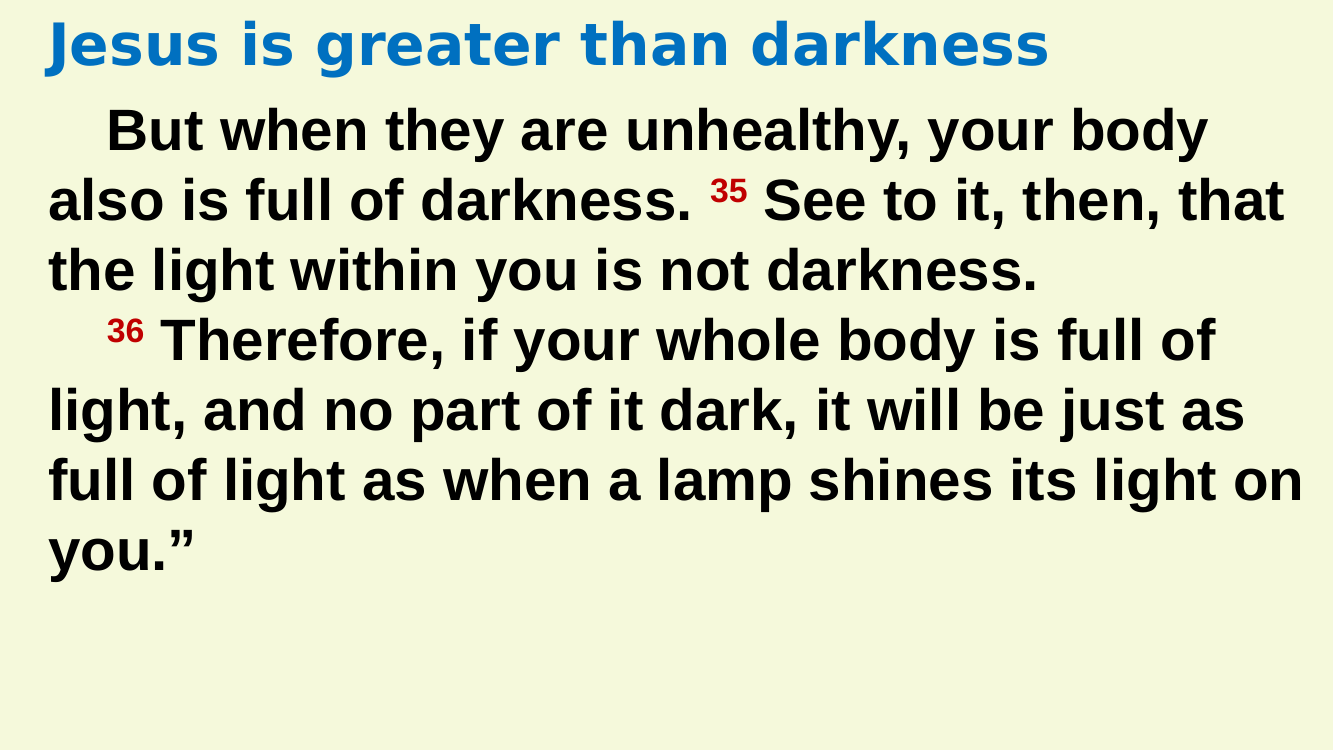

Jesus is greater than darkness
But when they are unhealthy, your body also is full of darkness. 35 See to it, then, that the light within you is not darkness.
36 Therefore, if your whole body is full of light, and no part of it dark, it will be just as full of light as when a lamp shines its light on you.”